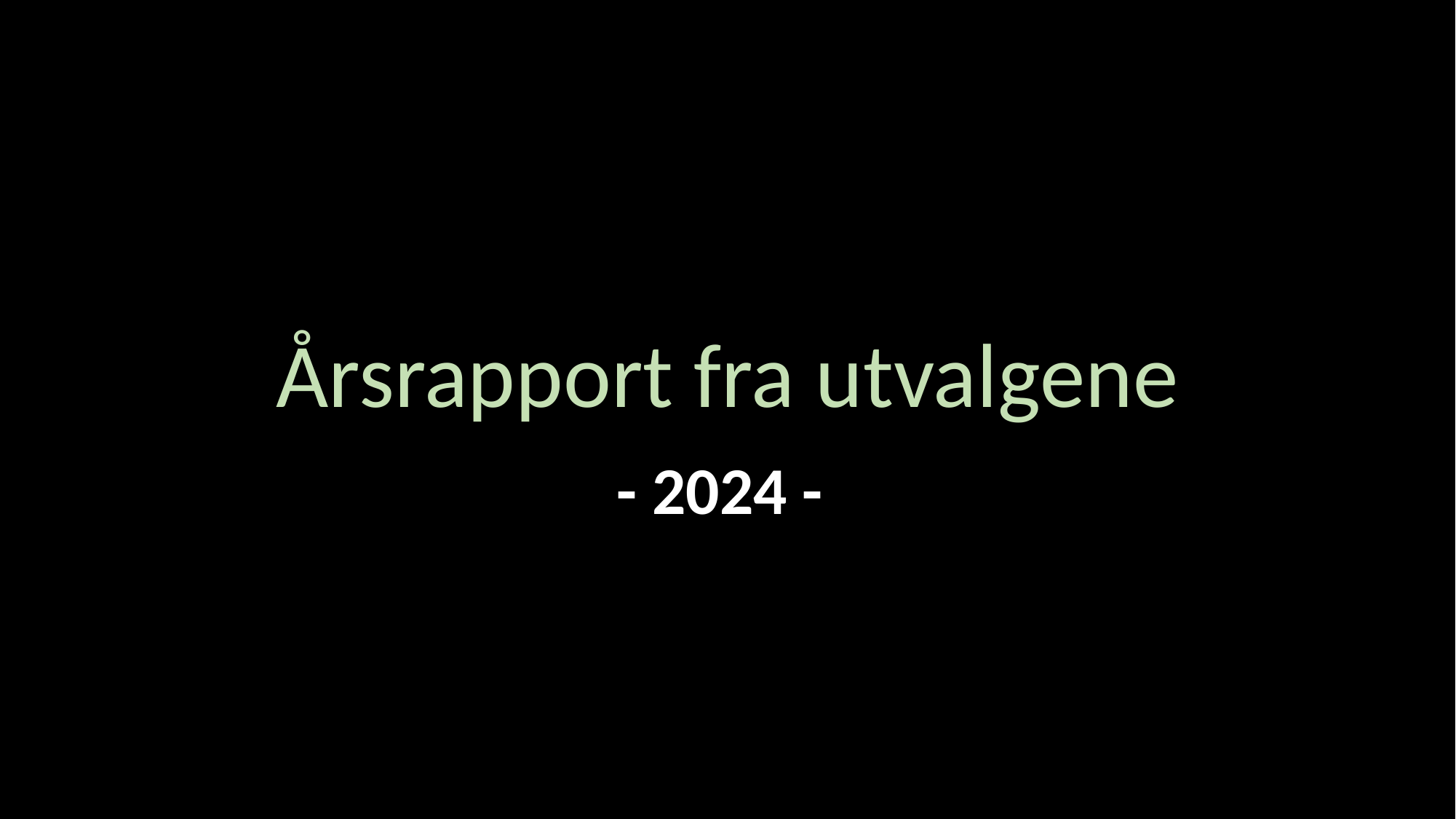

# Årsrapport fra utvalgene
- 2024 -